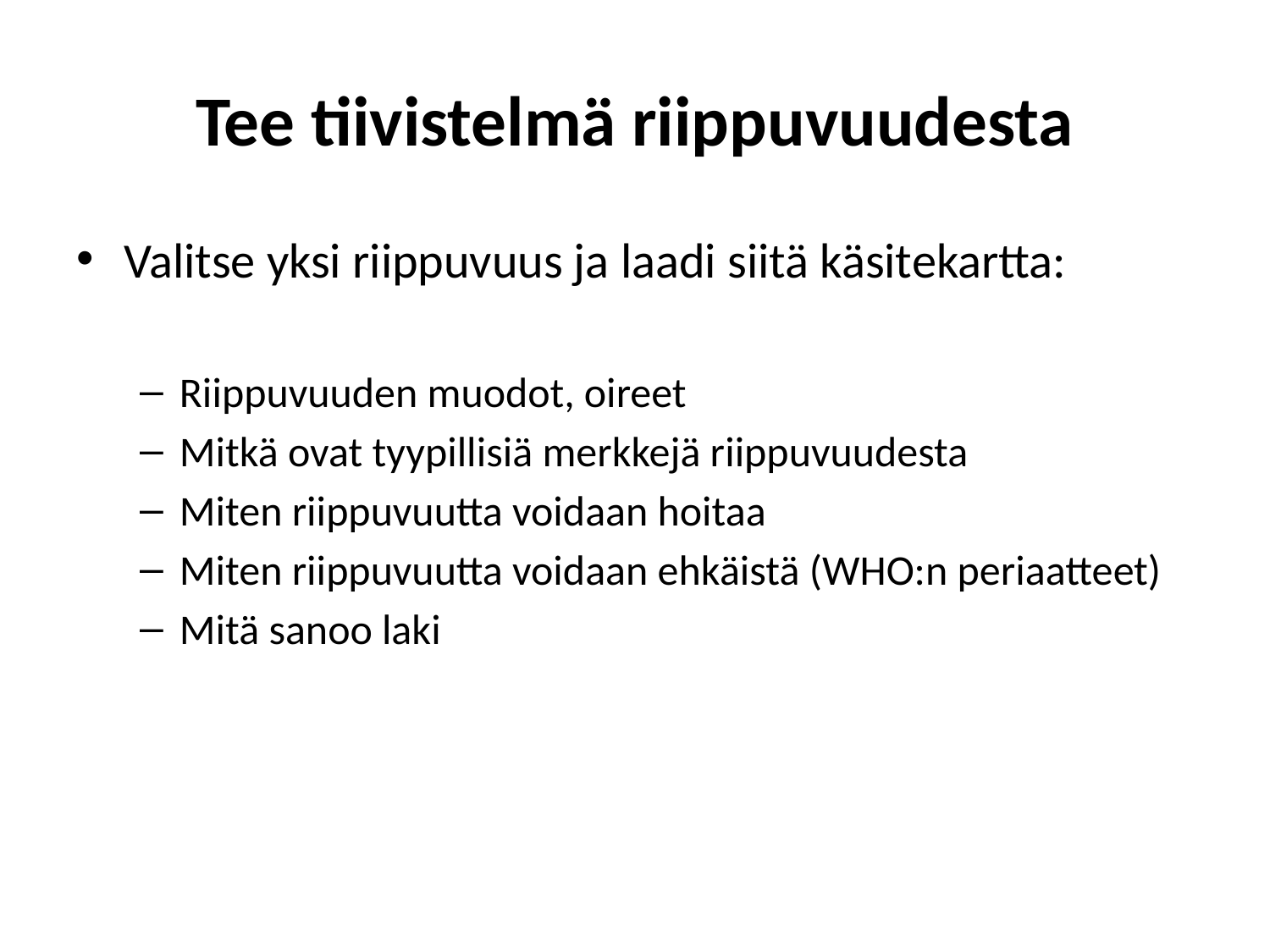

# Tee tiivistelmä riippuvuudesta
Valitse yksi riippuvuus ja laadi siitä käsitekartta:

Riippuvuuden muodot, oireet
Mitkä ovat tyypillisiä merkkejä riippuvuudesta
Miten riippuvuutta voidaan hoitaa
Miten riippuvuutta voidaan ehkäistä (WHO:n periaatteet)
Mitä sanoo laki